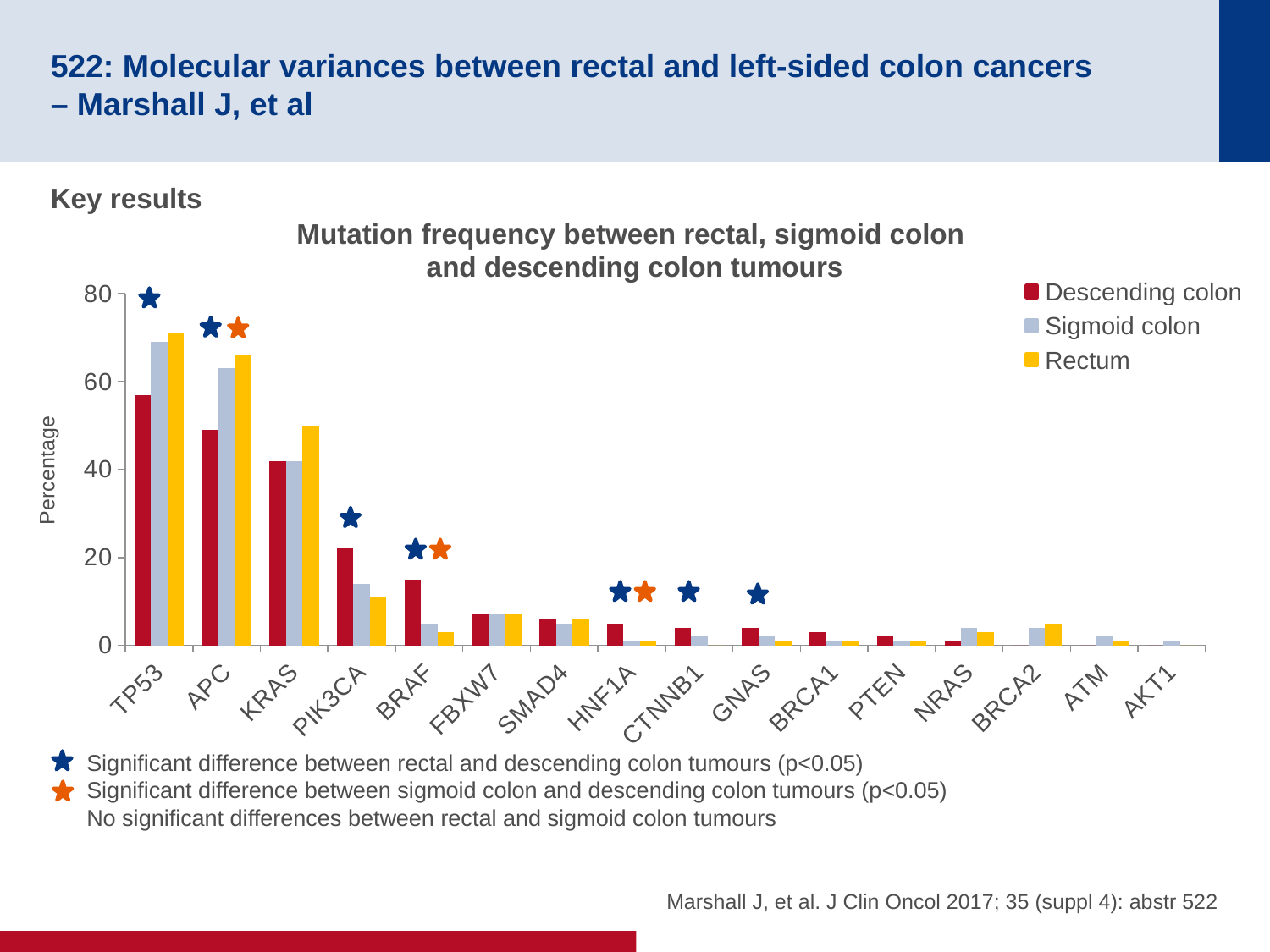

# 522: Molecular variances between rectal and left-sided colon cancers – Marshall J, et al
Key results

Mutation frequency between rectal, sigmoid colon
and descending colon tumours

### Chart

| Category | Series 1 | Series 2 | Series 3 |
|---|---|---|---|
| TP53 | 57.0 | 69.0 | 71.0 |
| APC | 49.0 | 63.0 | 66.0 |
| KRAS | 42.0 | 42.0 | 50.0 |
| PIK3CA | 22.0 | 14.0 | 11.0 |
| BRAF | 15.0 | 5.0 | 3.0 |
| FBXW7 | 7.0 | 7.0 | 7.0 |
| SMAD4 | 6.0 | 5.0 | 6.0 |
| HNF1A | 5.0 | 1.0 | 1.0 |
| CTNNB1 | 4.0 | 2.0 | 0.0 |
| GNAS | 4.0 | 2.0 | 1.0 |
| BRCA1 | 3.0 | 1.0 | 1.0 |
| PTEN | 2.0 | 1.0 | 1.0 |
| NRAS | 1.0 | 4.0 | 3.0 |
| BRCA2 | 0.0 | 4.0 | 5.0 |
| ATM | 0.0 | 2.0 | 1.0 |
| AKT1 | 0.0 | 1.0 | 0.0 |
Descending colon

Sigmoid colon

Rectum

Percentage

Significant difference between rectal and descending colon tumours (p<0.05)
Significant difference between sigmoid colon and descending colon tumours (p<0.05)
No significant differences between rectal and sigmoid colon tumours

Marshall J, et al. J Clin Oncol 2017; 35 (suppl 4): abstr 522